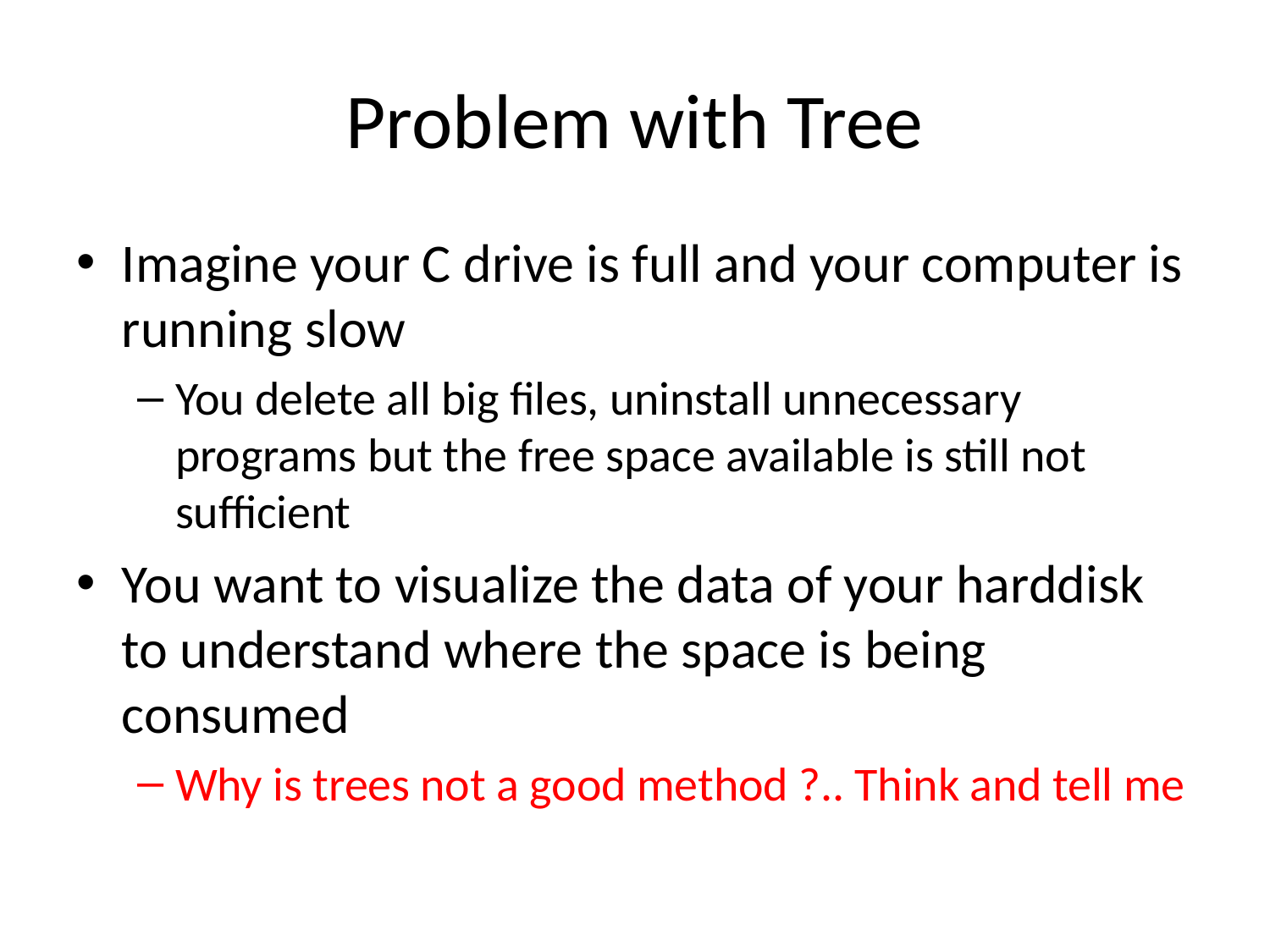

# Problem with Tree
Imagine your C drive is full and your computer is running slow
You delete all big files, uninstall unnecessary programs but the free space available is still not sufficient
You want to visualize the data of your harddisk to understand where the space is being consumed
Why is trees not a good method ?.. Think and tell me